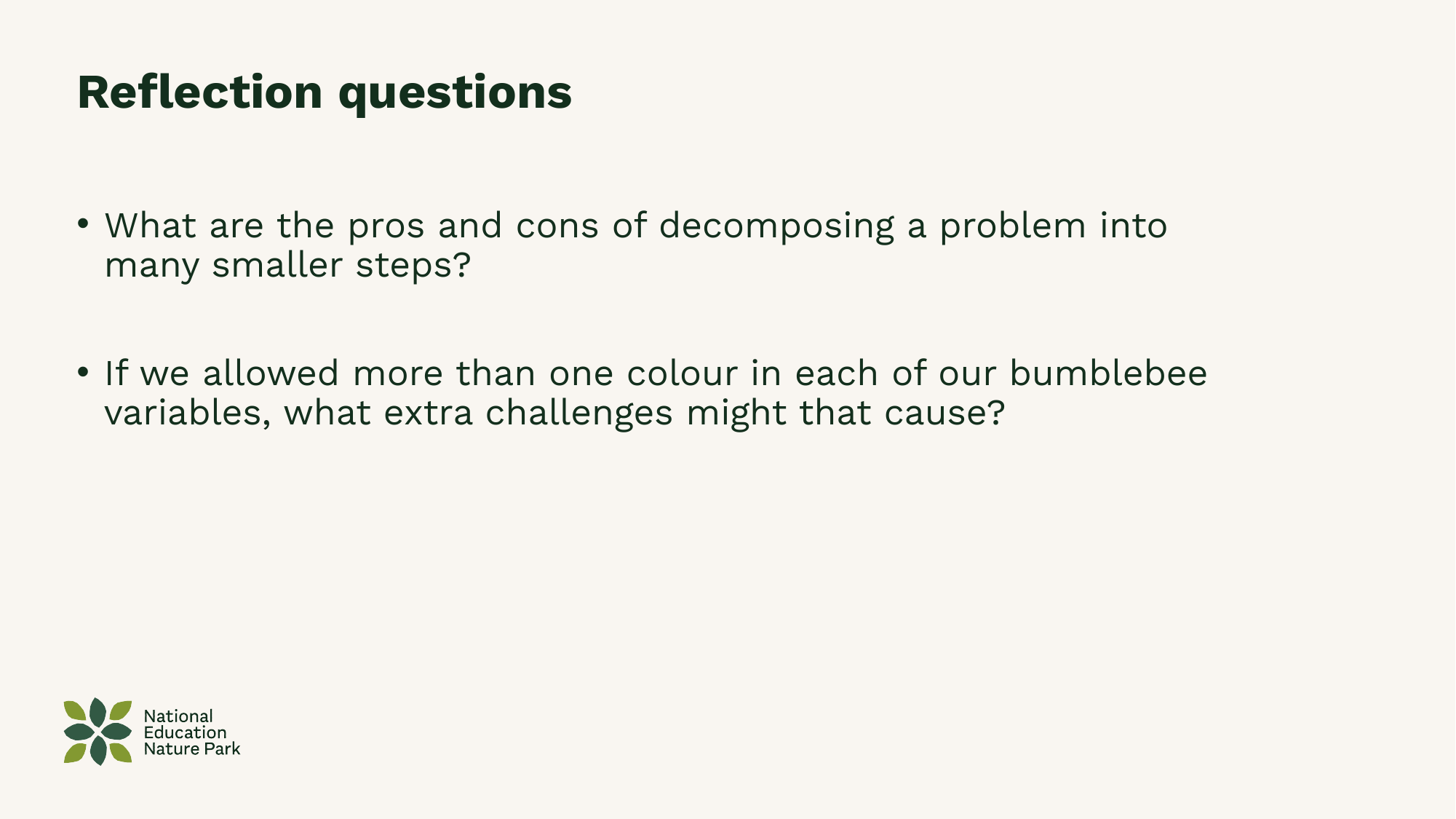

# Reflection questions
What are the pros and cons of decomposing a problem into many smaller steps?

If we allowed more than one colour in each of our bumblebee variables, what extra challenges might that cause?